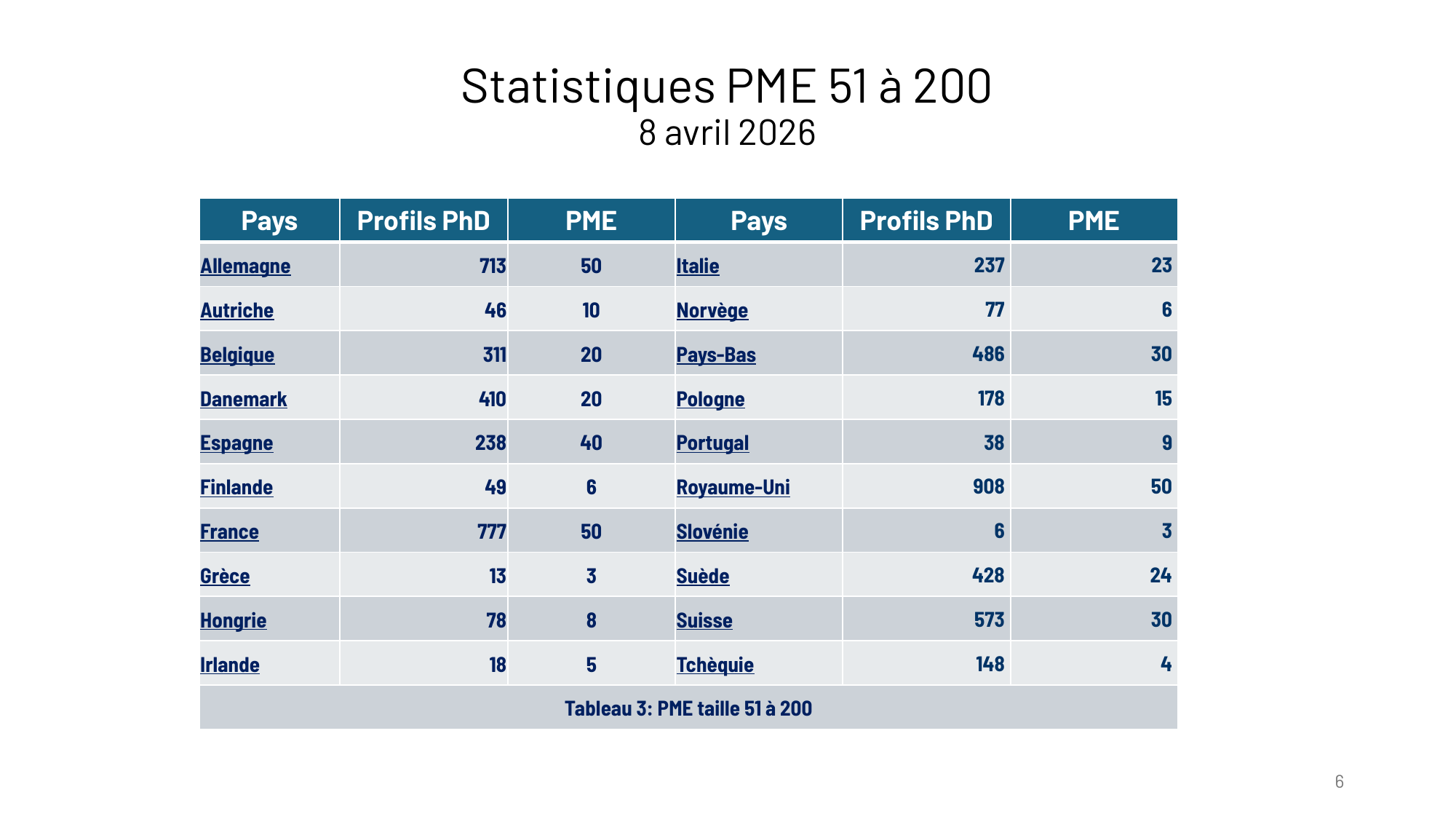

# Statistiques PME 51 à 200 8 avril 2026
| Pays | Profils PhD | PME | Pays | Profils PhD | PME |
| --- | --- | --- | --- | --- | --- |
| Allemagne | 713 | 50 | Italie | 237 | 23 |
| Autriche | 46 | 10 | Norvège | 77 | 6 |
| Belgique | 311 | 20 | Pays-Bas | 486 | 30 |
| Danemark | 410 | 20 | Pologne | 178 | 15 |
| Espagne | 238 | 40 | Portugal | 38 | 9 |
| Finlande | 49 | 6 | Royaume-Uni | 908 | 50 |
| France | 777 | 50 | Slovénie | 6 | 3 |
| Grèce | 13 | 3 | Suède | 428 | 24 |
| Hongrie | 78 | 8 | Suisse | 573 | 30 |
| Irlande | 18 | 5 | Tchèquie | 148 | 4 |
| Tableau 3: PME taille 51 à 200 |  |  |  |  |  |
6